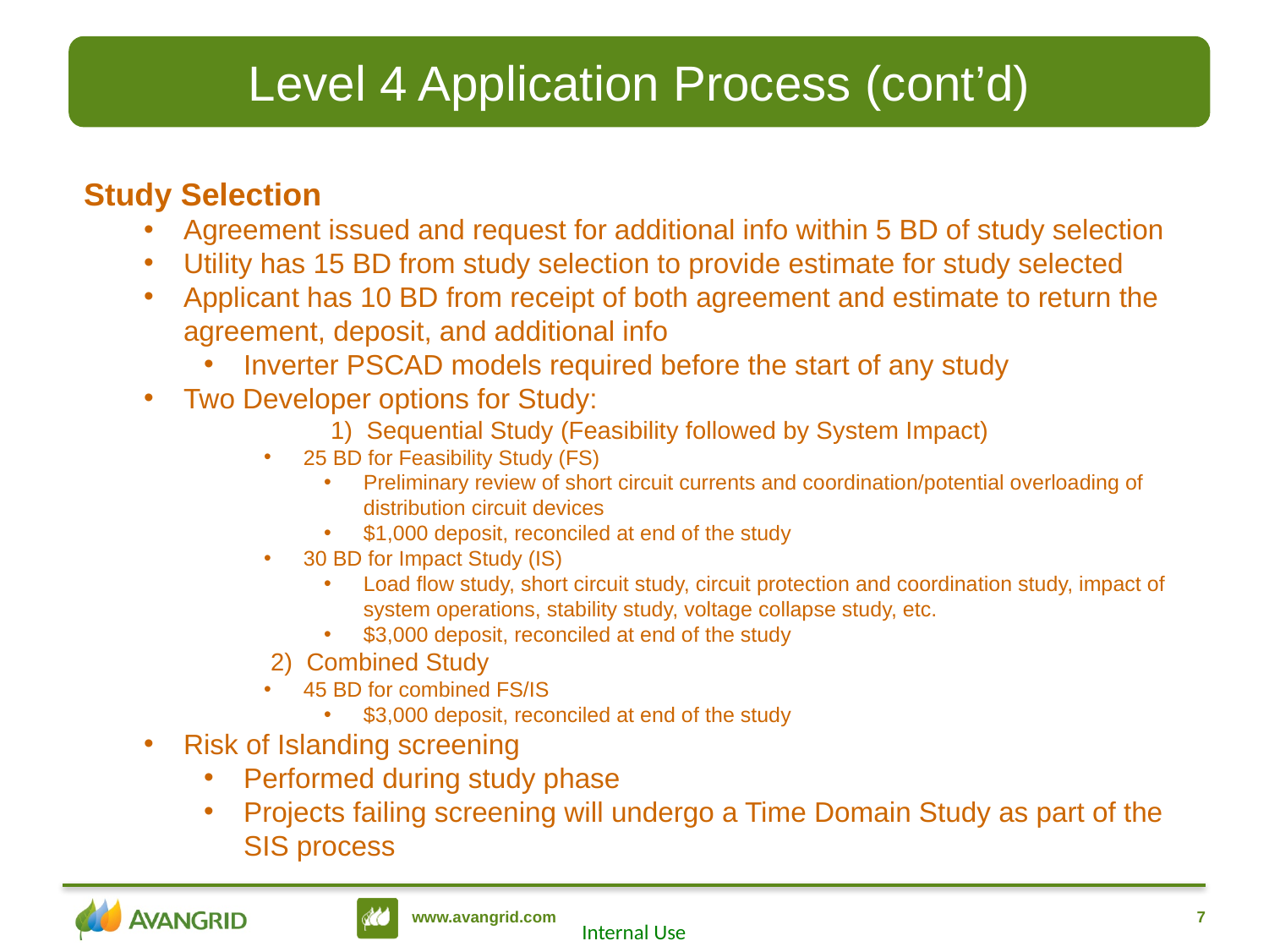

Level 4 Application Process (cont’d)
Study Selection
Agreement issued and request for additional info within 5 BD of study selection
Utility has 15 BD from study selection to provide estimate for study selected
Applicant has 10 BD from receipt of both agreement and estimate to return the agreement, deposit, and additional info
Inverter PSCAD models required before the start of any study
Two Developer options for Study:
	1)  Sequential Study (Feasibility followed by System Impact)
25 BD for Feasibility Study (FS)
Preliminary review of short circuit currents and coordination/potential overloading of distribution circuit devices
$1,000 deposit, reconciled at end of the study
30 BD for Impact Study (IS)
Load flow study, short circuit study, circuit protection and coordination study, impact of system operations, stability study, voltage collapse study, etc.
$3,000 deposit, reconciled at end of the study
	2)  Combined Study
45 BD for combined FS/IS
$3,000 deposit, reconciled at end of the study
Risk of Islanding screening
Performed during study phase
Projects failing screening will undergo a Time Domain Study as part of the SIS process